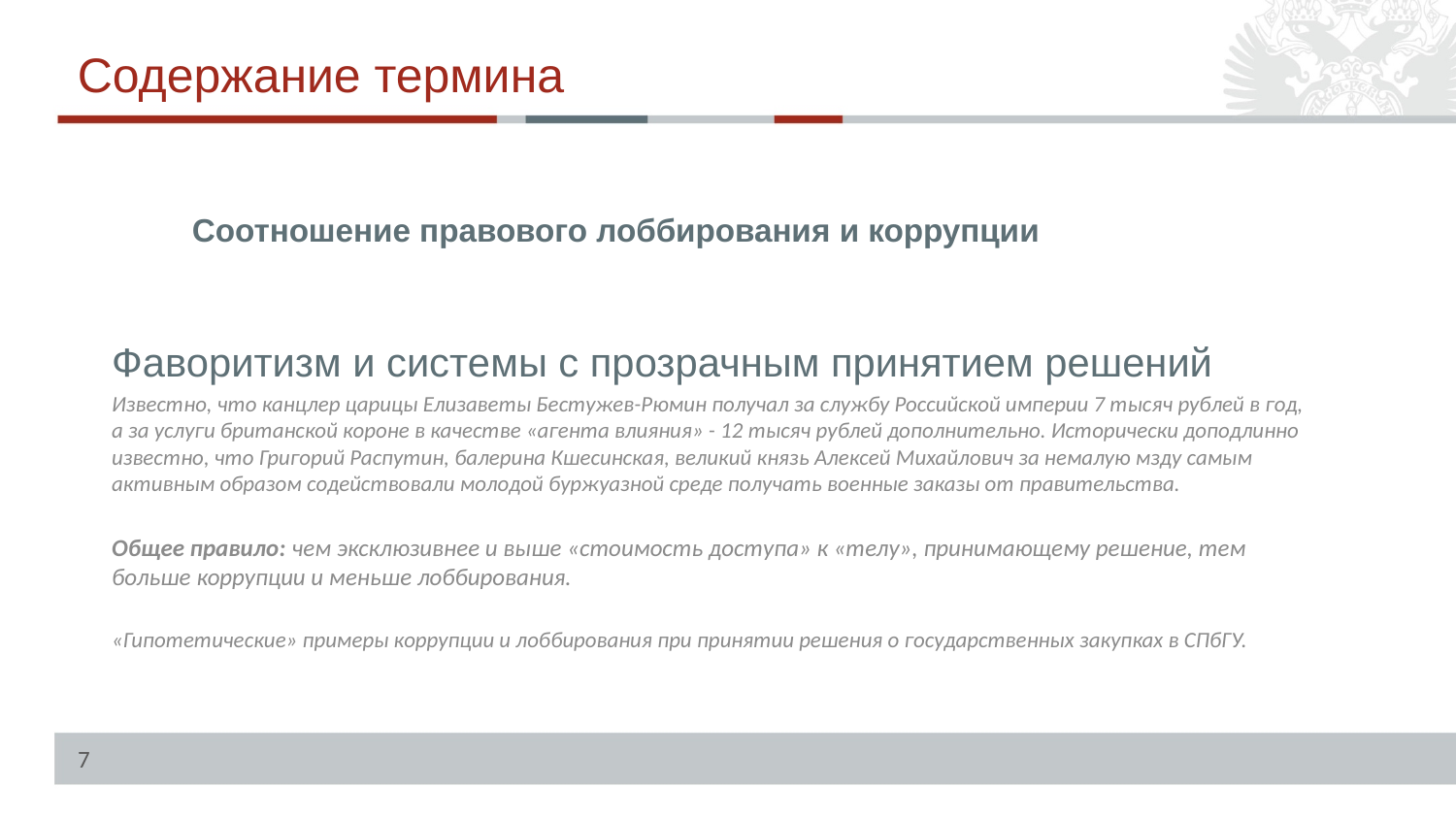

Содержание термина
Соотношение правового лоббирования и коррупции

Фаворитизм и системы с прозрачным принятием решений
Известно, что канцлер царицы Елизаветы Бестужев-Рюмин получал за службу Российской империи 7 тысяч рублей в год, а за услуги британской короне в качестве «агента влияния» - 12 тысяч рублей дополнительно. Исторически доподлинно известно, что Григорий Распутин, балерина Кшесинская, великий князь Алексей Михайлович за немалую мзду самым активным образом содействовали молодой буржуазной среде получать военные заказы от правительства.

Общее правило: чем эксклюзивнее и выше «стоимость доступа» к «телу», принимающему решение, тем больше коррупции и меньше лоббирования.

«Гипотетические» примеры коррупции и лоббирования при принятии решения о государственных закупках в СПбГУ.
7